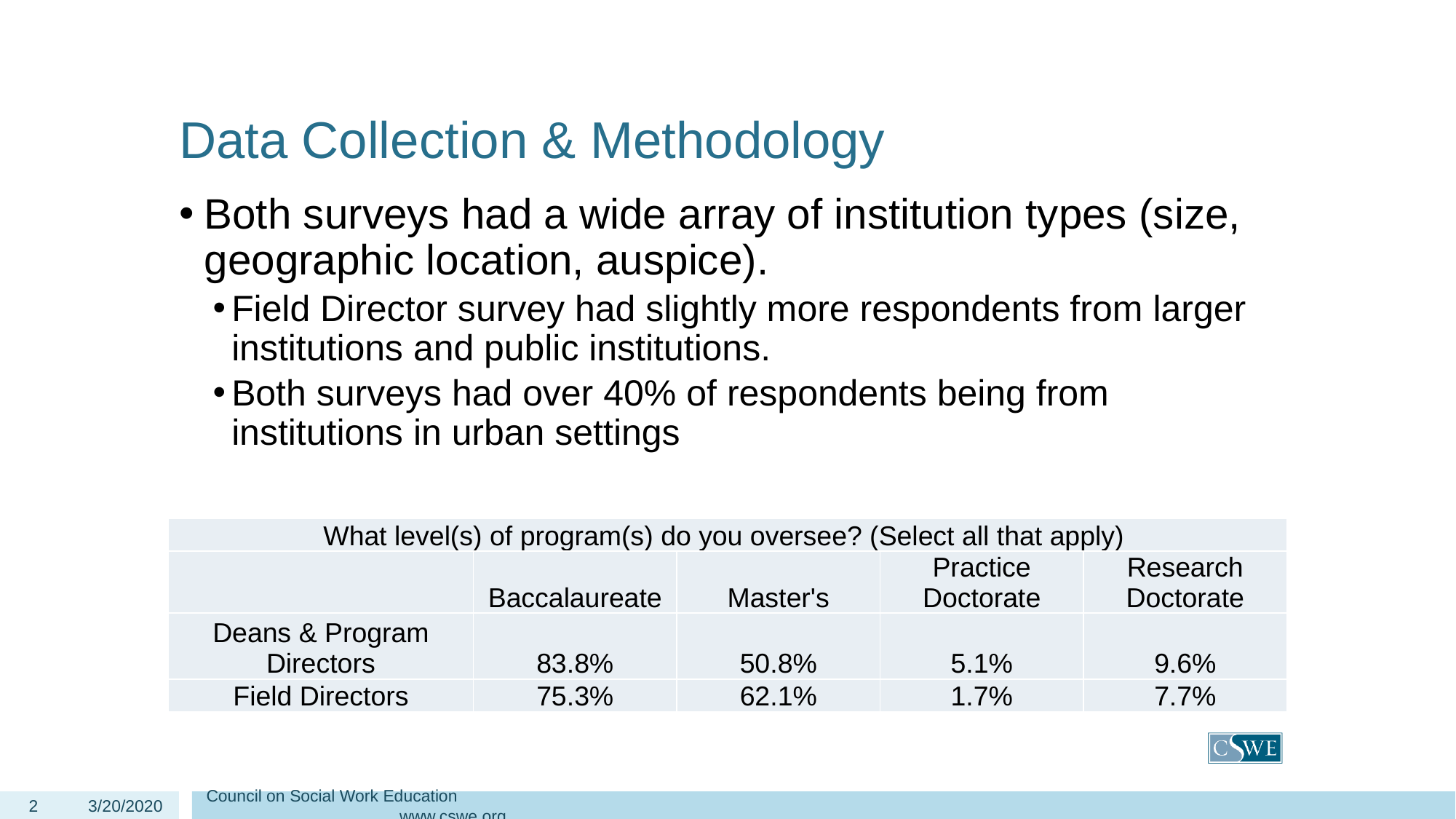

# Data Collection & Methodology
Both surveys had a wide array of institution types (size, geographic location, auspice).
Field Director survey had slightly more respondents from larger institutions and public institutions.
Both surveys had over 40% of respondents being from institutions in urban settings
| What level(s) of program(s) do you oversee? (Select all that apply) |  |  |  |  |
| --- | --- | --- | --- | --- |
|  | Baccalaureate | Master's | Practice Doctorate | Research Doctorate |
| Deans & Program Directors | 83.8% | 50.8% | 5.1% | 9.6% |
| Field Directors | 75.3% | 62.1% | 1.7% | 7.7% |
2
3/20/2020
Council on Social Work Education                                                                                                                                                                                                                       www.cswe.org